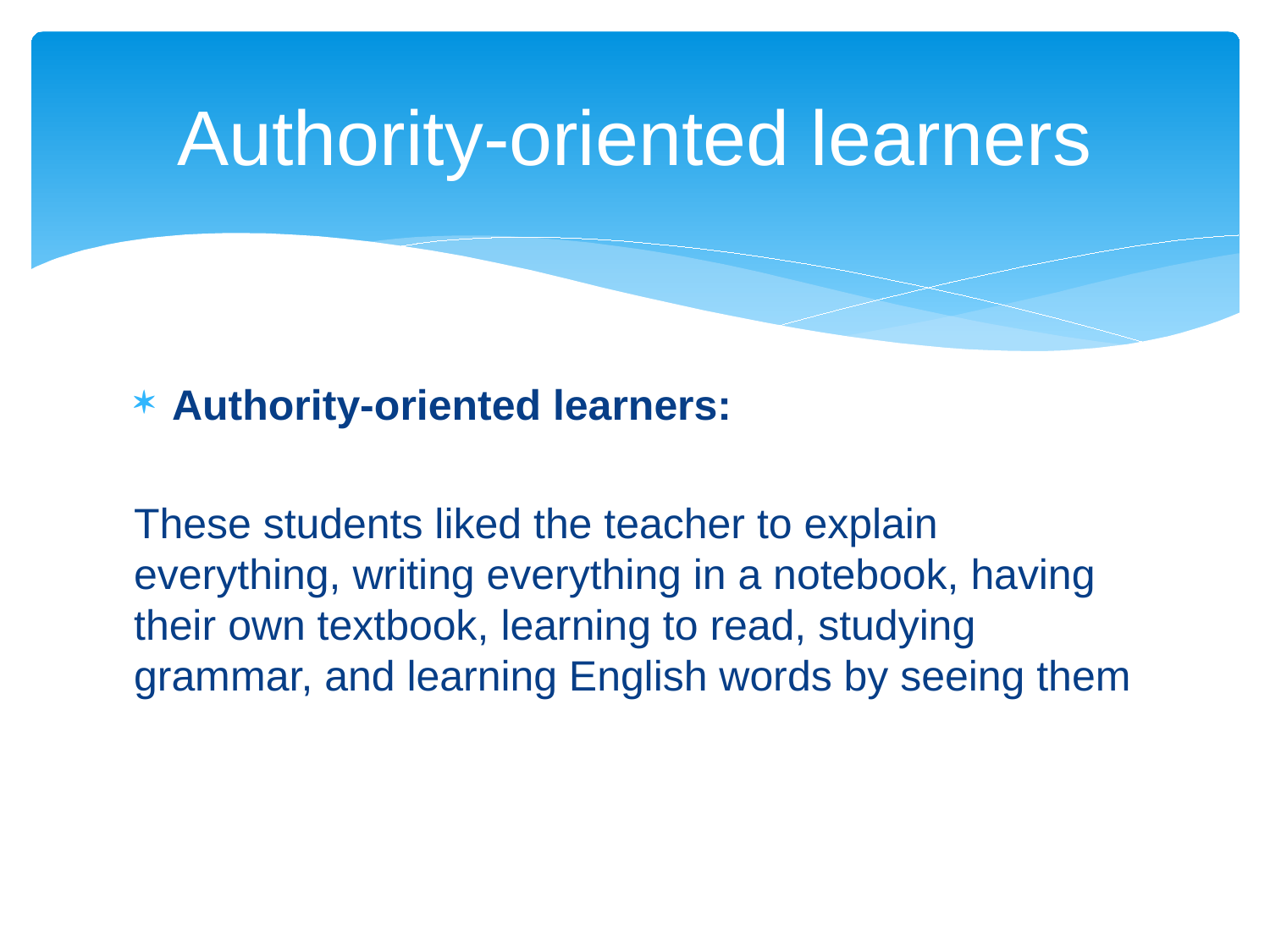

# Authority-oriented learners
Authority-oriented learners:

These students liked the teacher to explain everything, writing everything in a notebook, having their own textbook, learning to read, studying grammar, and learning English words by seeing them